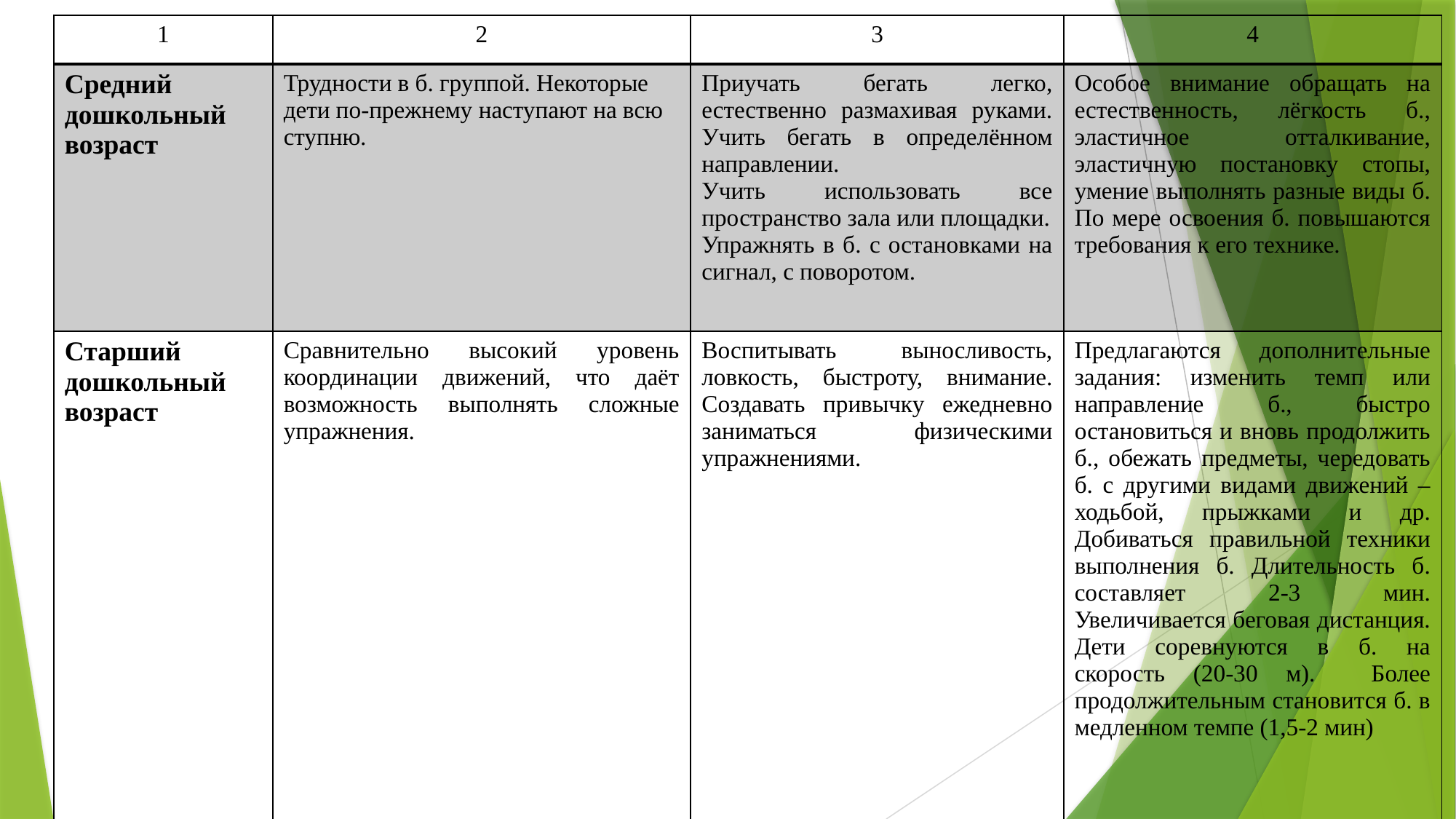

| 1 | 2 | 3 | 4 |
| --- | --- | --- | --- |
| Средний дошкольный возраст | Трудности в б. группой. Некоторые дети по-прежнему наступают на всю ступню. | Приучать бегать легко, естественно размахивая руками. Учить бегать в определённом направлении. Учить использовать все пространство зала или площадки. Упражнять в б. с остановками на сигнал, с поворотом. | Особое внимание обращать на естественность, лёгкость б., эластичное отталкивание, эластичную постановку стопы, умение выполнять разные виды б. По мере освоения б. повышаются требования к его технике. |
| Старший дошкольный возраст | Сравнительно высокий уровень координации движений, что даёт возможность выполнять сложные упражнения. | Воспитывать выносливость, ловкость, быстроту, внимание. Создавать привычку ежедневно заниматься физическими упражнениями. | Предлагаются дополнительные задания: изменить темп или направление б., быстро остановиться и вновь продолжить б., обежать предметы, чередовать б. с другими видами движений – ходьбой, прыжками и др. Добиваться правильной техники выполнения б. Длительность б. составляет 2-3 мин. Увеличивается беговая дистанция. Дети соревнуются в б. на скорость (20-30 м). Более продолжительным становится б. в медленном темпе (1,5-2 мин) |